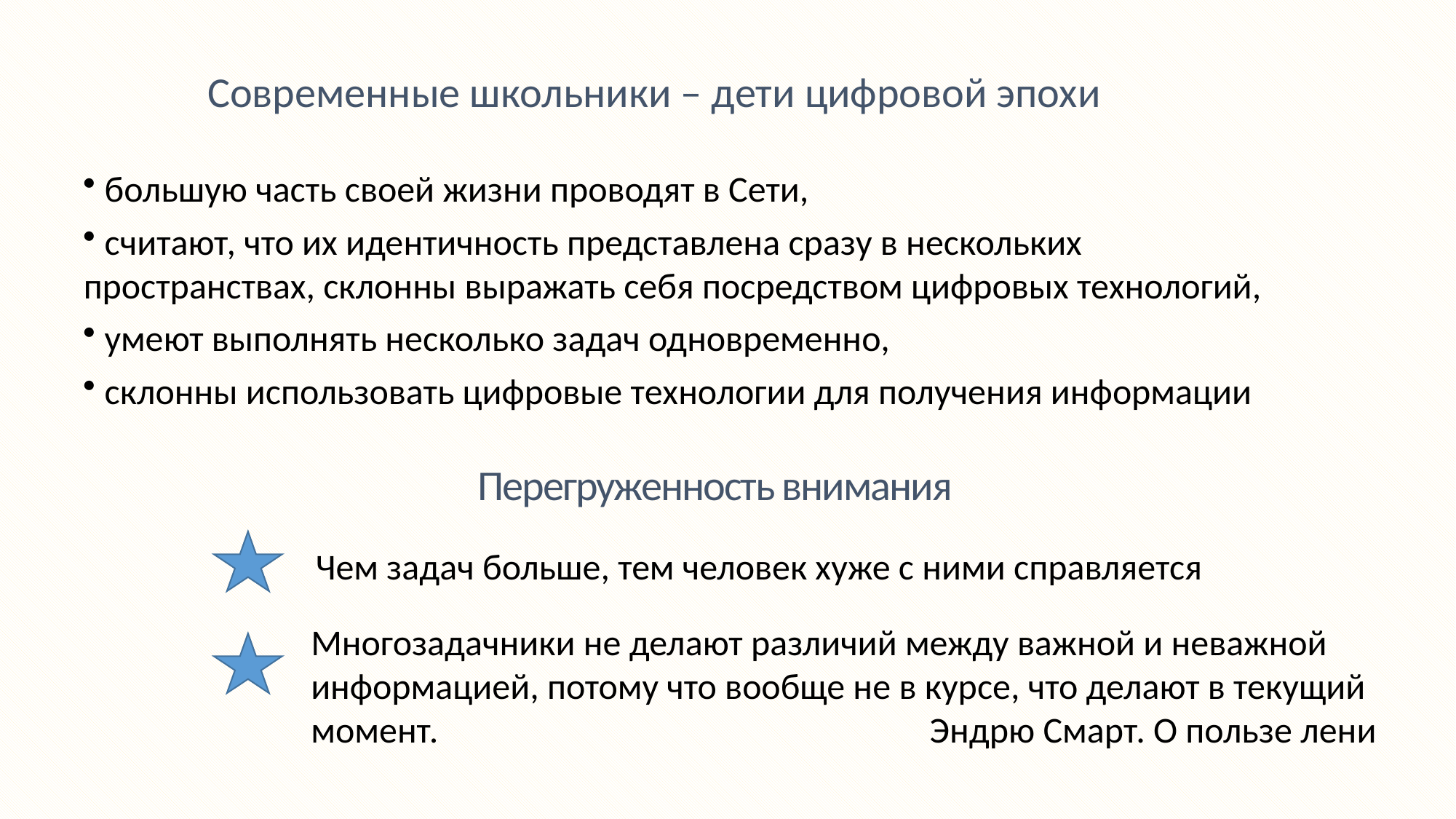

Современные школьники – дети цифровой эпохи
 большую часть своей жизни проводят в Сети,
 считают, что их идентичность представлена сразу в нескольких пространствах, склонны выражать себя посредством цифровых технологий,
 умеют выполнять несколько задач одновременно,
 склонны использовать цифровые технологии для получения информации
Перегруженность внимания

  Чем задач больше, тем человек хуже с ними справляется
Многозадачники не делают различий между важной и неважной информацией, потому что вообще не в курсе, что делают в текущий момент.                                                            Эндрю Смарт. О пользе лени